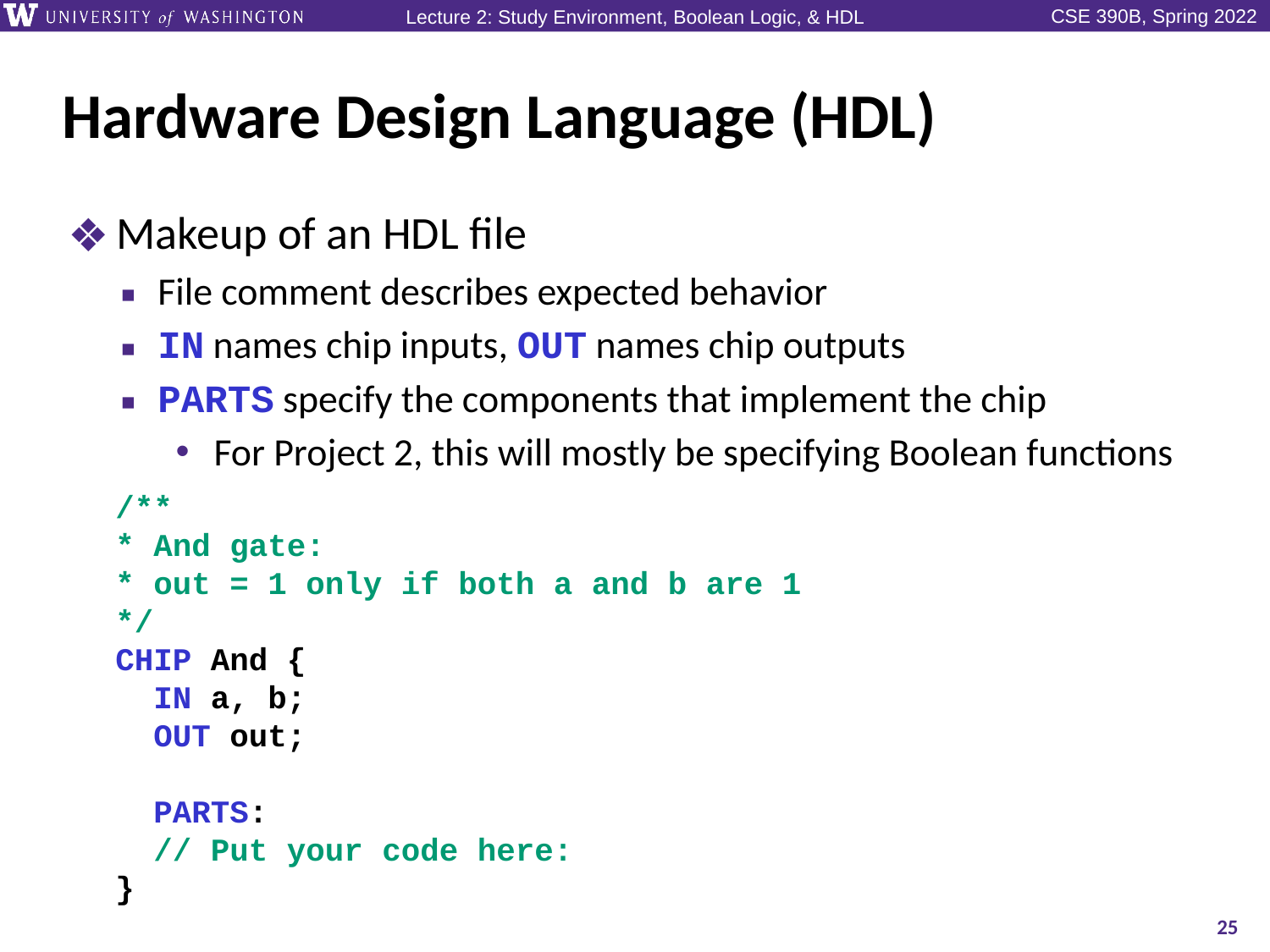

# Hardware Design Language (HDL)
Makeup of an HDL file
File comment describes expected behavior
IN names chip inputs, OUT names chip outputs
PARTS specify the components that implement the chip
For Project 2, this will mostly be specifying Boolean functions
/**
* And gate:
* out = 1 only if both a and b are 1
*/
CHIP And {
  IN a, b;
  OUT out;
  PARTS:
  // Put your code here:
}

25